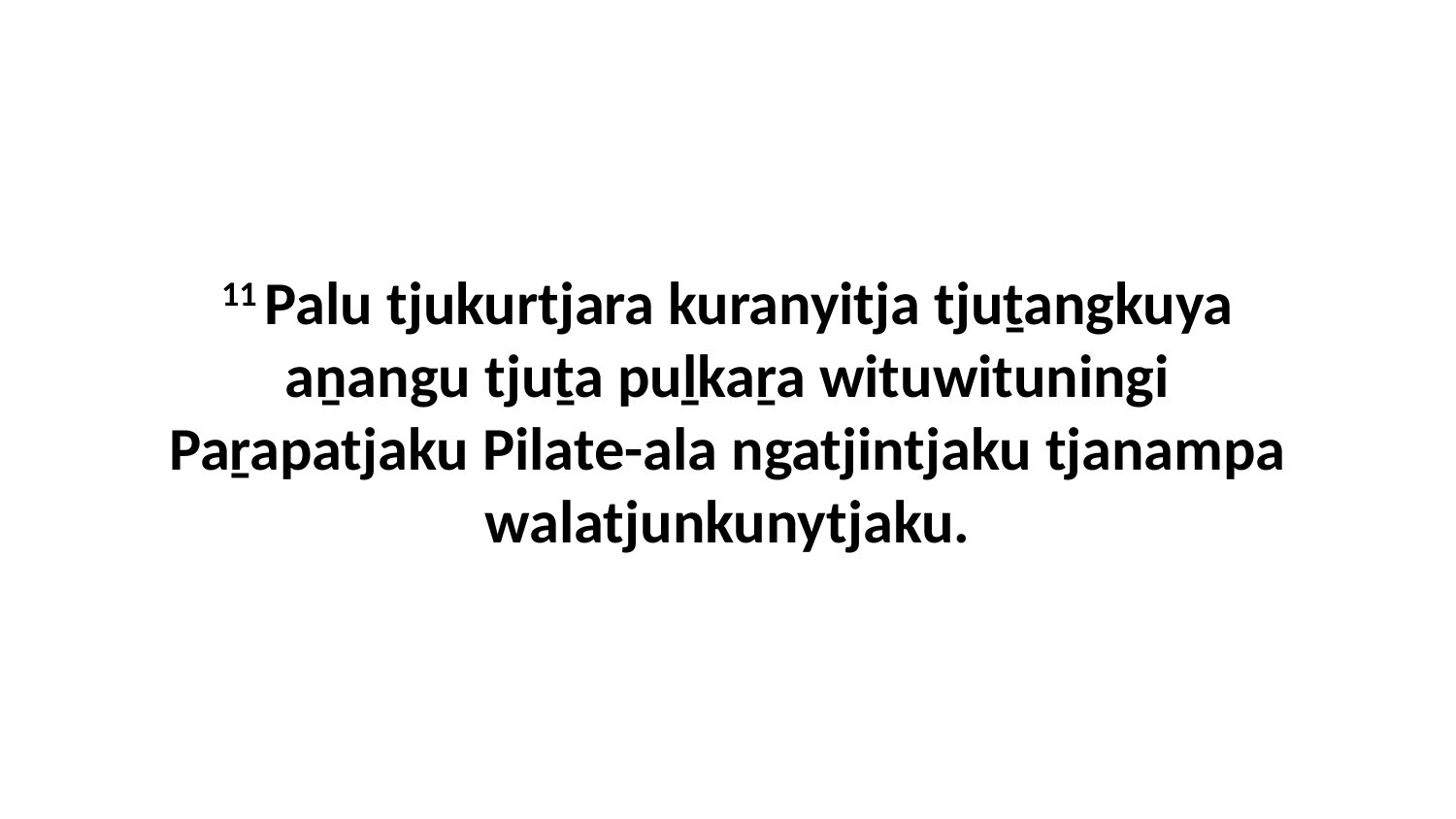

11 Palu tjukurtjara kuranyitja tjuṯangkuya aṉangu tjuṯa puḻkaṟa wituwituningi Paṟapatjaku Pilate-ala ngatjintjaku tjanampa walatjunkunytjaku.